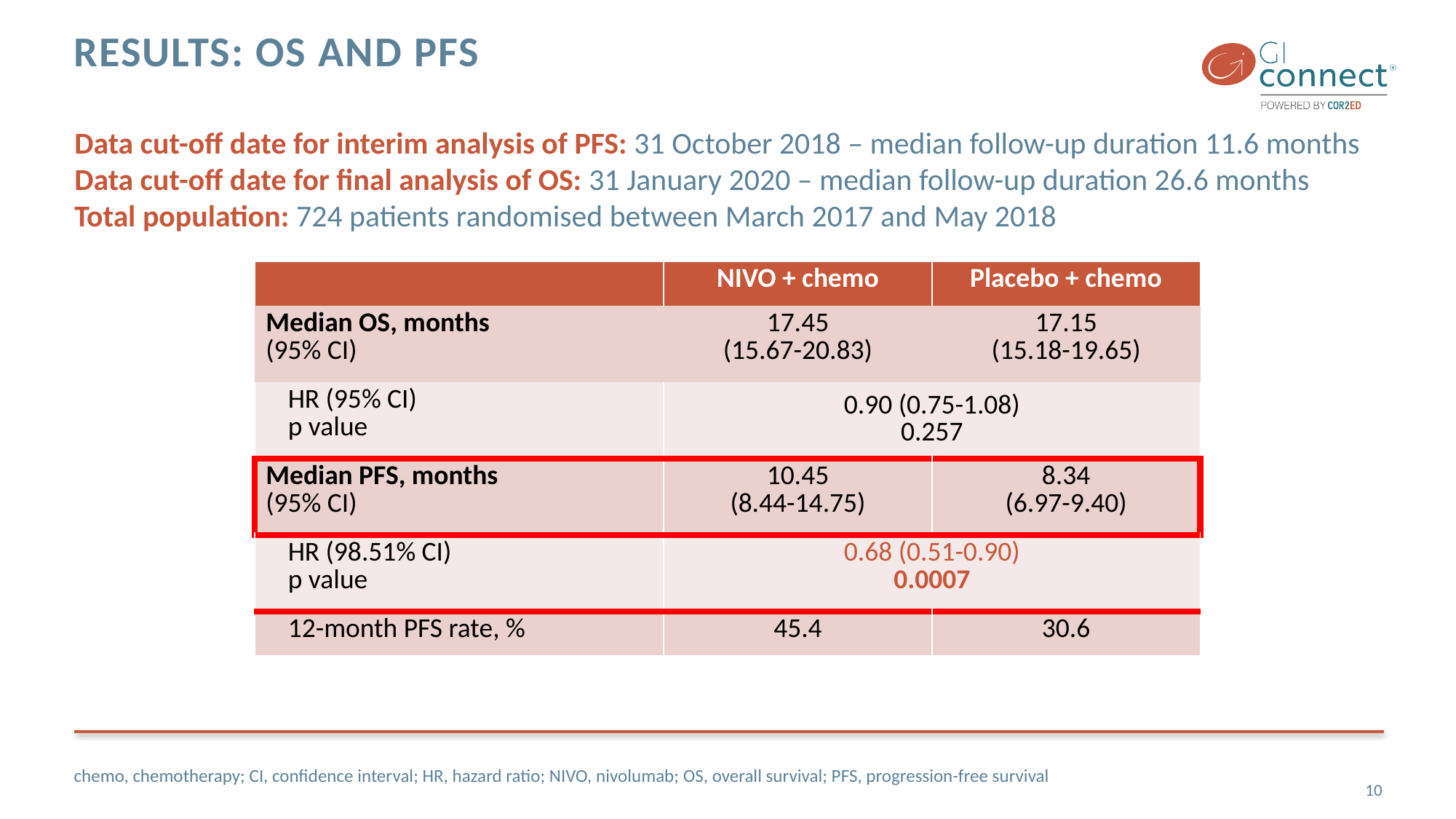

# Results: OS and PFS
Data cut-off date for interim analysis of PFS: 31 October 2018 – median follow-up duration 11.6 months
Data cut-off date for final analysis of OS: 31 January 2020 – median follow-up duration 26.6 months
Total population: 724 patients randomised between March 2017 and May 2018
|  | NIVO + chemo | Placebo + chemo |
| --- | --- | --- |
| Median OS, months (95% CI) | 17.45 (15.67-20.83) | 17.15 (15.18-19.65) |
| HR (95% CI) p value | 0.90 (0.75-1.08) 0.257 |  |
| Median PFS, months (95% CI) | 10.45 (8.44-14.75) | 8.34 (6.97-9.40) |
| HR (98.51% CI) p value | 0.68 (0.51-0.90) 0.0007 |  |
| 12-month PFS rate, % | 45.4 | 30.6 |
chemo, chemotherapy; CI, confidence interval; HR, hazard ratio; NIVO, nivolumab; OS, overall survival; PFS, progression-free survival
10